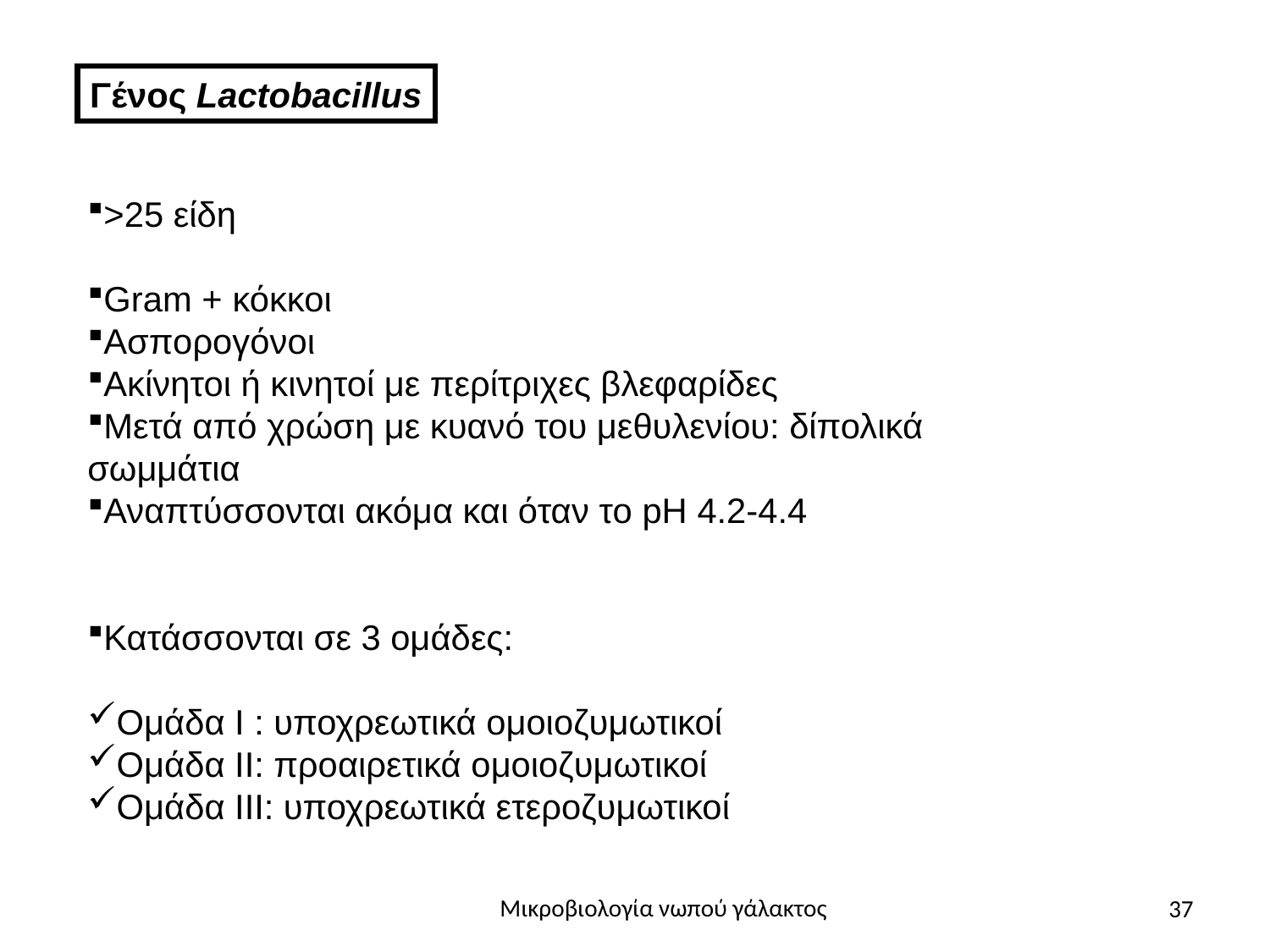

Γένος Lactobacillus
>25 είδη

Gram + κόκκοι
Ασπορογόνοι
Ακίνητοι ή κινητοί με περίτριχες βλεφαρίδες
Μετά από χρώση με κυανό του μεθυλενίου: δίπολικά σωμμάτια
Αναπτύσσονται ακόμα και όταν το pH 4.2-4.4

Κατάσσονται σε 3 ομάδες:

Ομάδα Ι : υποχρεωτικά ομοιοζυμωτικοί
Ομάδα ΙΙ: προαιρετικά ομοιοζυμωτικοί
Ομάδα ΙΙΙ: υποχρεωτικά ετεροζυμωτικοί
37
Μικροβιολογία νωπού γάλακτος